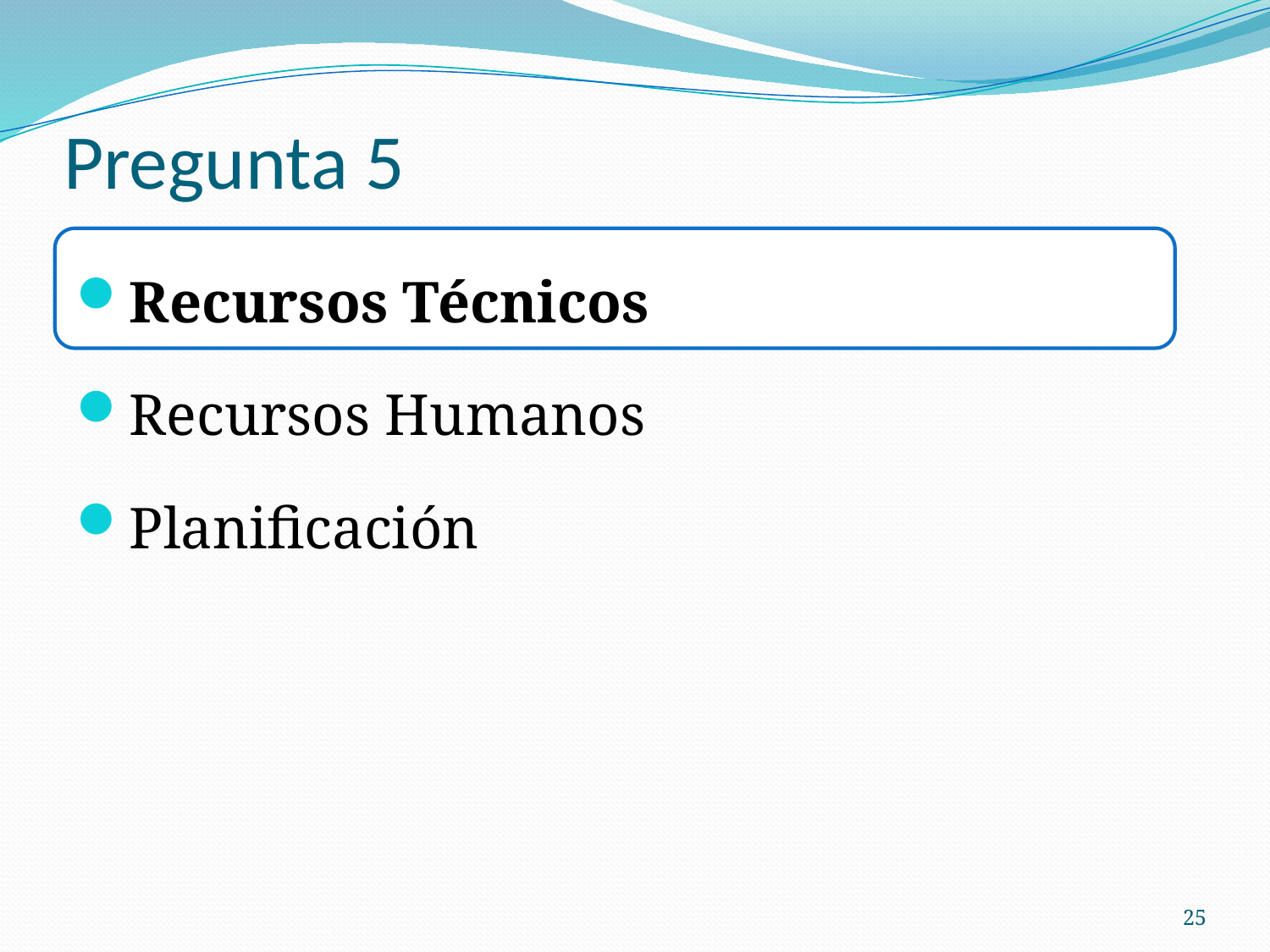

# Pregunta 5
Recursos Técnicos
Recursos Humanos
Planificación

25